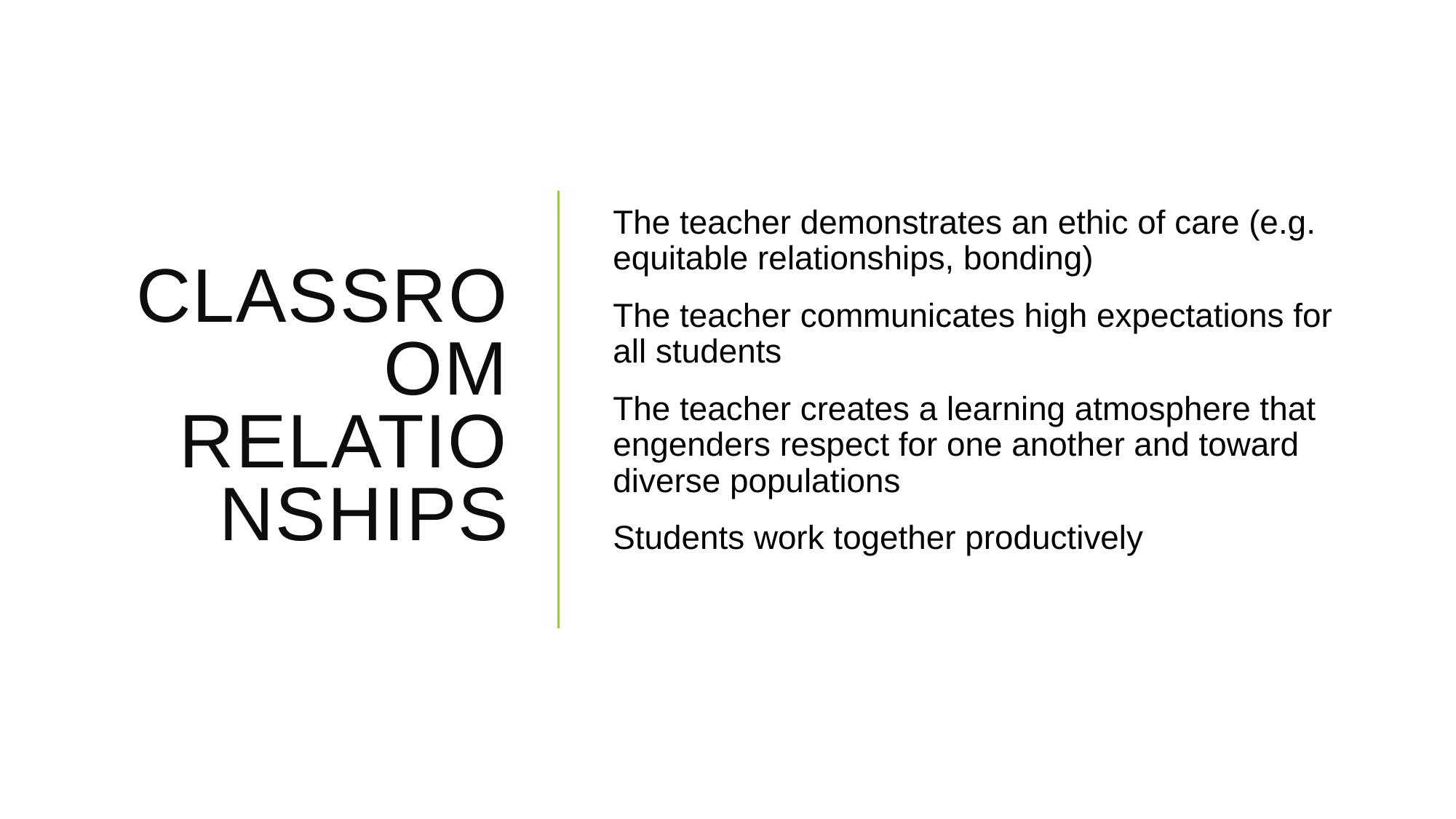

# Classroom relationships
The teacher demonstrates an ethic of care (e.g. equitable relationships, bonding)
The teacher communicates high expectations for all students
The teacher creates a learning atmosphere that engenders respect for one another and toward diverse populations
Students work together productively